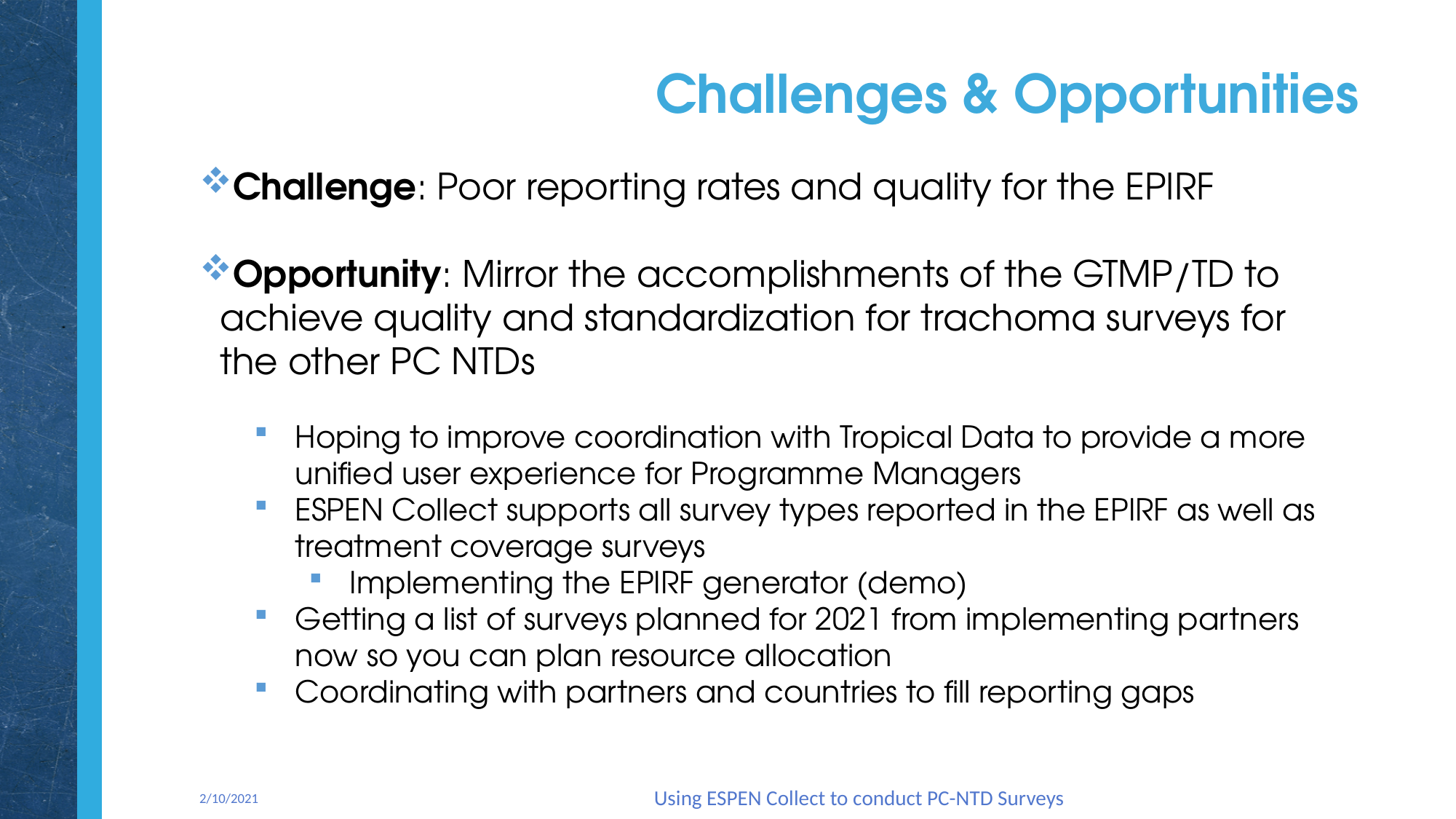

Challenges & Opportunities
Challenge: Poor reporting rates and quality for the EPIRF
Opportunity: Mirror the accomplishments of the GTMP/TD to achieve quality and standardization for trachoma surveys for the other PC NTDs

Hoping to improve coordination with Tropical Data to provide a more unified user experience for Programme Managers
ESPEN Collect supports all survey types reported in the EPIRF as well as treatment coverage surveys
Implementing the EPIRF generator (demo)
Getting a list of surveys planned for 2021 from implementing partners now so you can plan resource allocation
Coordinating with partners and countries to fill reporting gaps
Using ESPEN Collect to conduct PC-NTD Surveys
2/10/2021